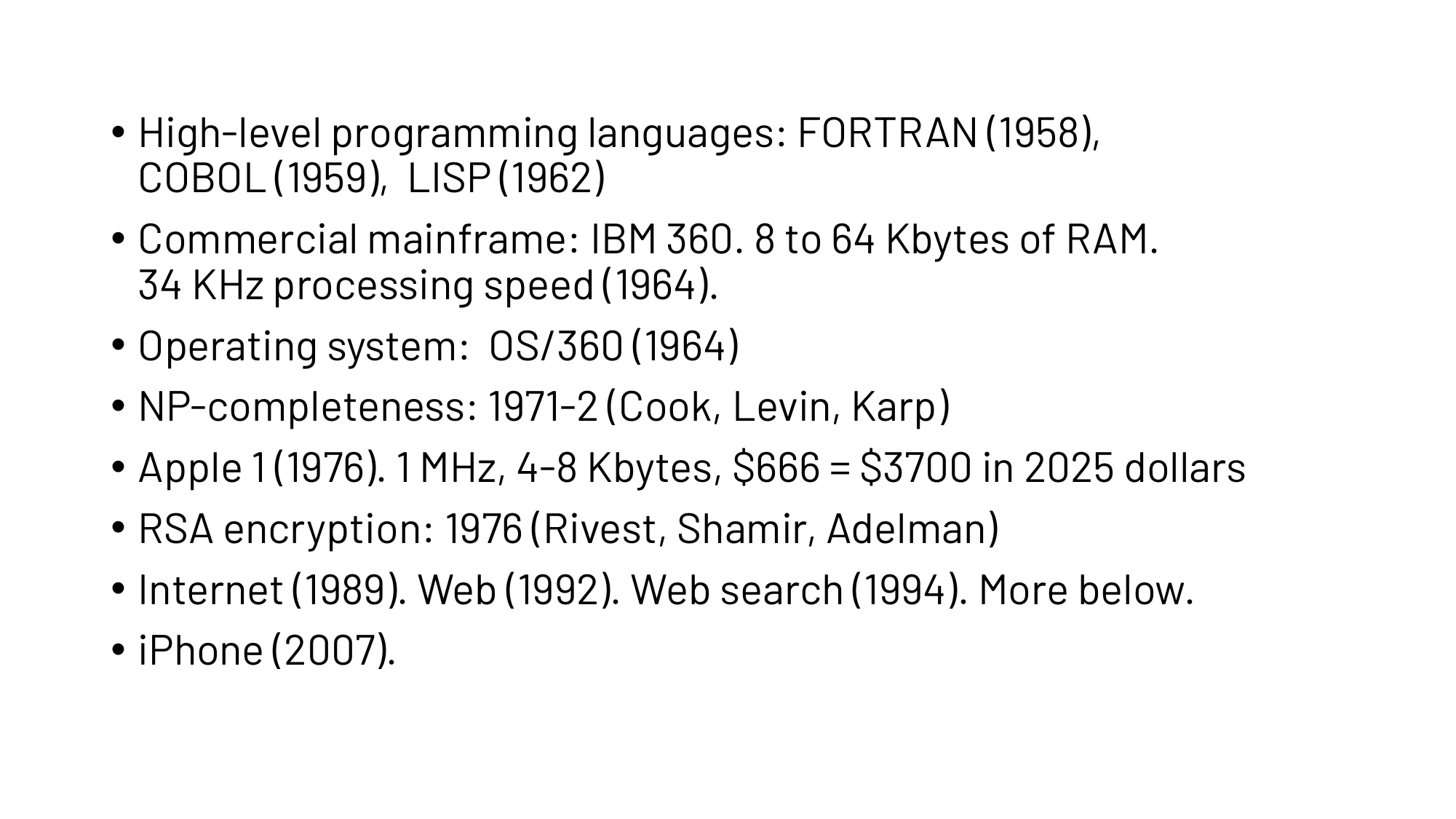

#
High-level programming languages: FORTRAN (1958),
COBOL (1959),  LISP (1962)
Commercial mainframe: IBM 360. 8 to 64 Kbytes of RAM.
34 KHz processing speed (1964).
Operating system:  OS/360 (1964)
NP-completeness: 1971-2 (Cook, Levin, Karp)
Apple 1 (1976). 1 MHz, 4-8 Kbytes, $666 = $3700 in 2025 dollars
RSA encryption: 1976 (Rivest, Shamir, Adelman)
Internet (1989). Web (1992). Web search (1994). More below.
iPhone (2007).